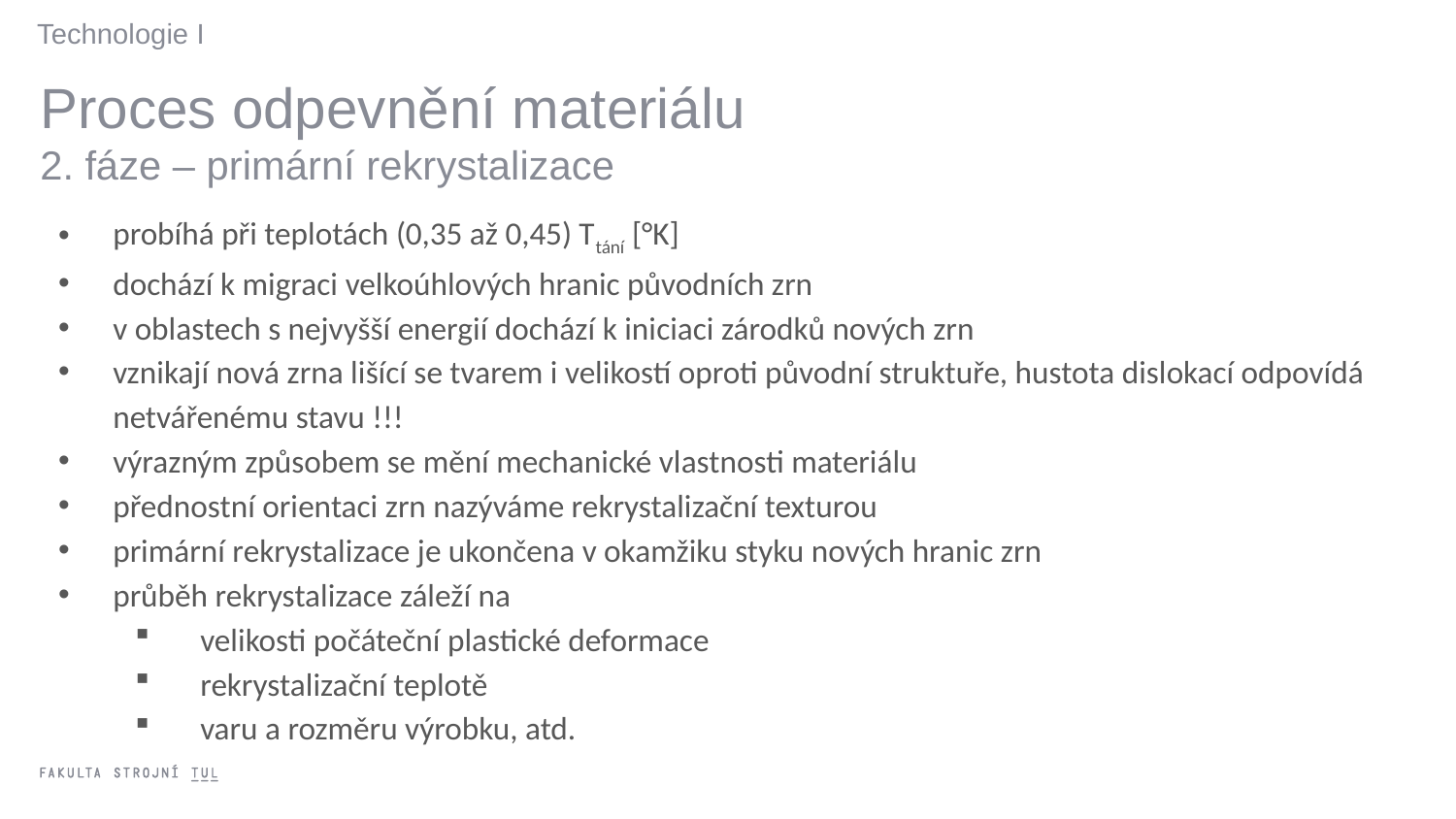

Technologie I
Proces odpevnění materiálu
2. fáze – primární rekrystalizace
probíhá při teplotách (0,35 až 0,45) Ttání [°K]
dochází k migraci velkoúhlových hranic původních zrn
v oblastech s nejvyšší energií dochází k iniciaci zárodků nových zrn
vznikají nová zrna lišící se tvarem i velikostí oproti původní struktuře, hustota dislokací odpovídá netvářenému stavu !!!
výrazným způsobem se mění mechanické vlastnosti materiálu
přednostní orientaci zrn nazýváme rekrystalizační texturou
primární rekrystalizace je ukončena v okamžiku styku nových hranic zrn
průběh rekrystalizace záleží na
velikosti počáteční plastické deformace
rekrystalizační teplotě
varu a rozměru výrobku, atd.